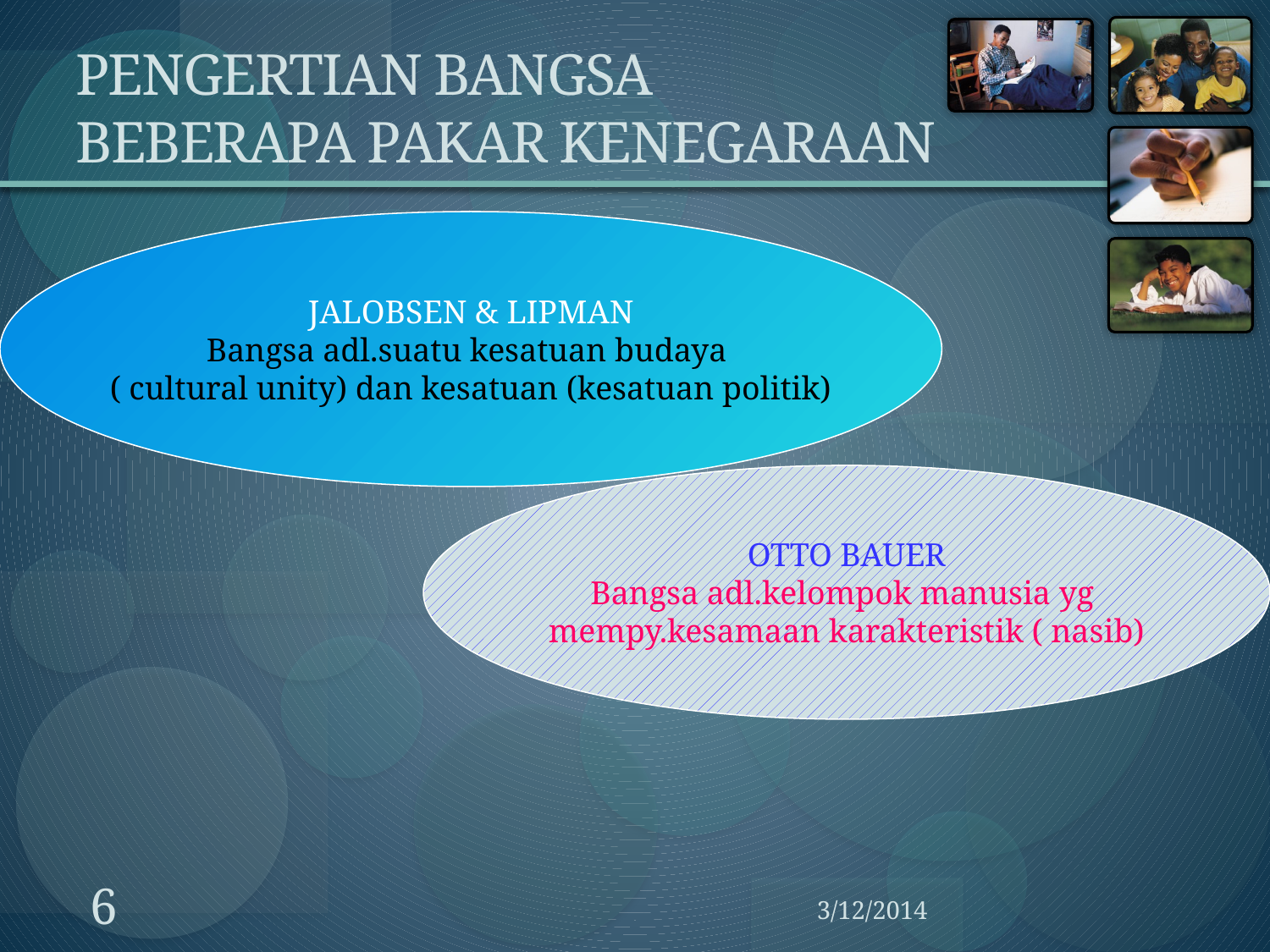

# PENGERTIAN BANGSA BEBERAPA PAKAR KENEGARAAN
JALOBSEN & LIPMAN
Bangsa adl.suatu kesatuan budaya
( cultural unity) dan kesatuan (kesatuan politik)
OTTO BAUER
Bangsa adl.kelompok manusia yg
mempy.kesamaan karakteristik ( nasib)
6
3/12/2014